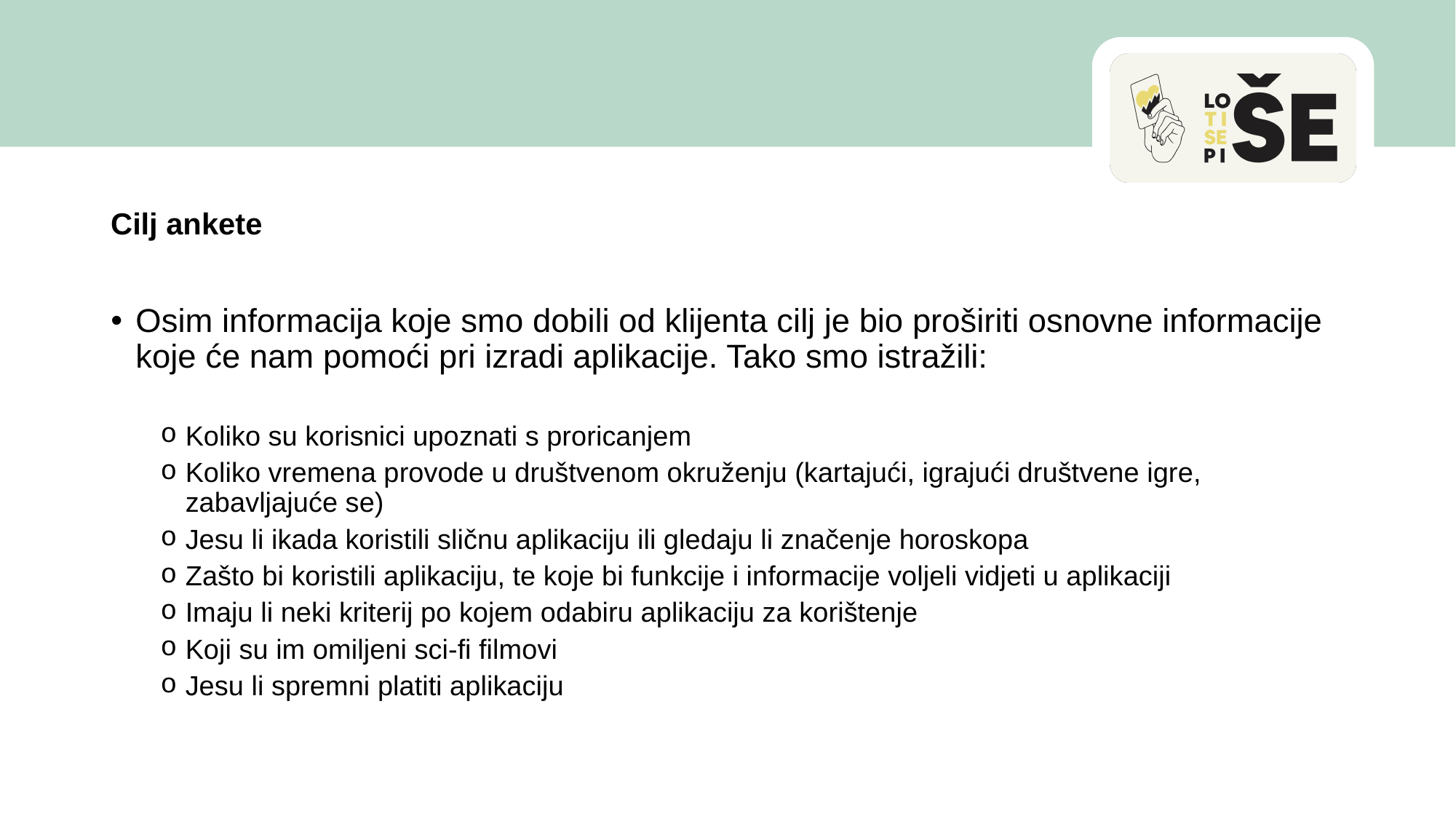

#
Cilj ankete
Osim informacija koje smo dobili od klijenta cilj je bio proširiti osnovne informacije koje će nam pomoći pri izradi aplikacije. Tako smo istražili:
Koliko su korisnici upoznati s proricanjem
Koliko vremena provode u društvenom okruženju (kartajući, igrajući društvene igre, zabavljajuće se)
Jesu li ikada koristili sličnu aplikaciju ili gledaju li značenje horoskopa
Zašto bi koristili aplikaciju, te koje bi funkcije i informacije voljeli vidjeti u aplikaciji
Imaju li neki kriterij po kojem odabiru aplikaciju za korištenje
Koji su im omiljeni sci-fi filmovi
Jesu li spremni platiti aplikaciju